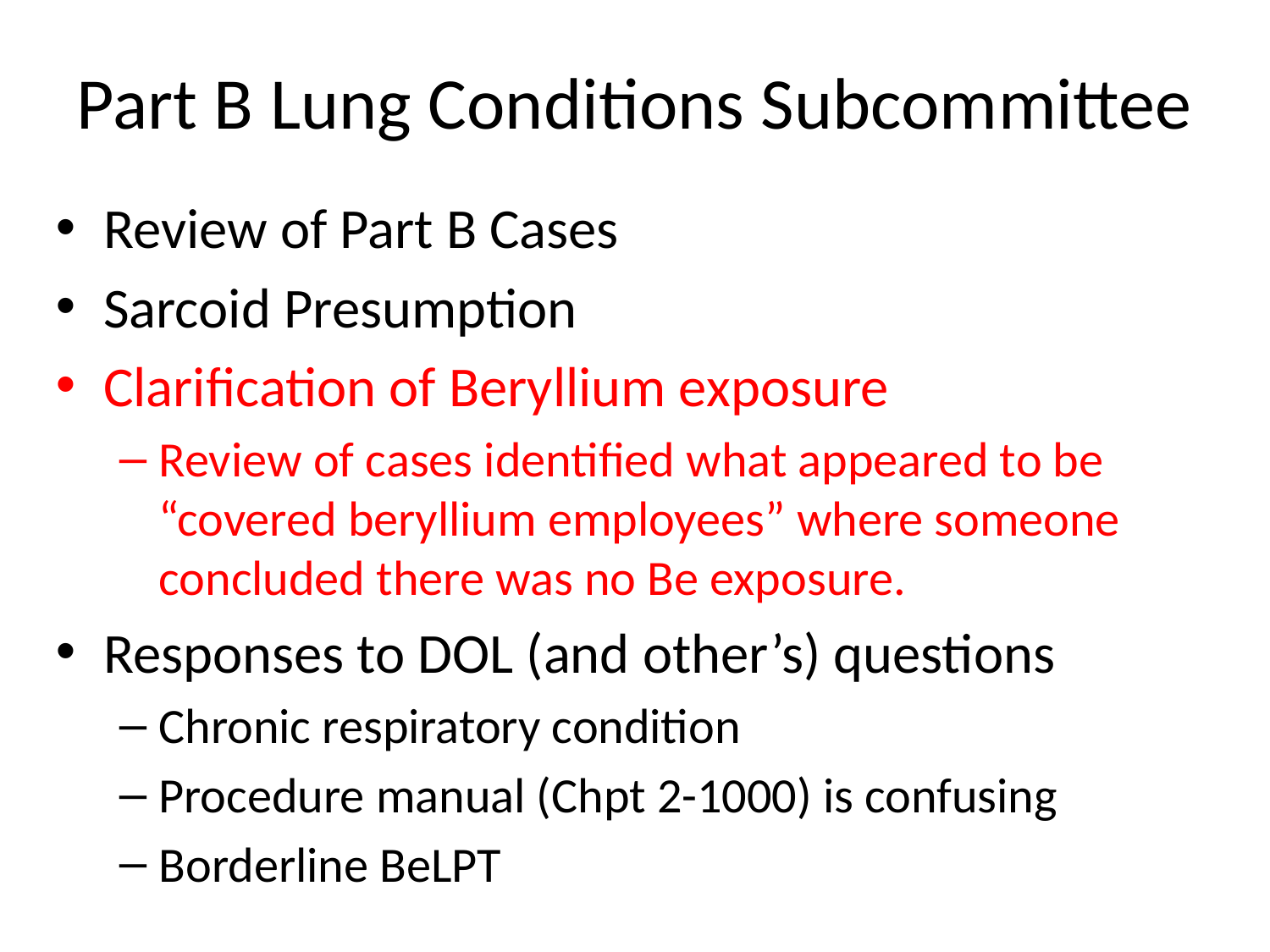

# Part B Lung Conditions Subcommittee
Review of Part B Cases
Sarcoid Presumption
Clarification of Beryllium exposure
Review of cases identified what appeared to be “covered beryllium employees” where someone concluded there was no Be exposure.
Responses to DOL (and other’s) questions
Chronic respiratory condition
Procedure manual (Chpt 2-1000) is confusing
Borderline BeLPT